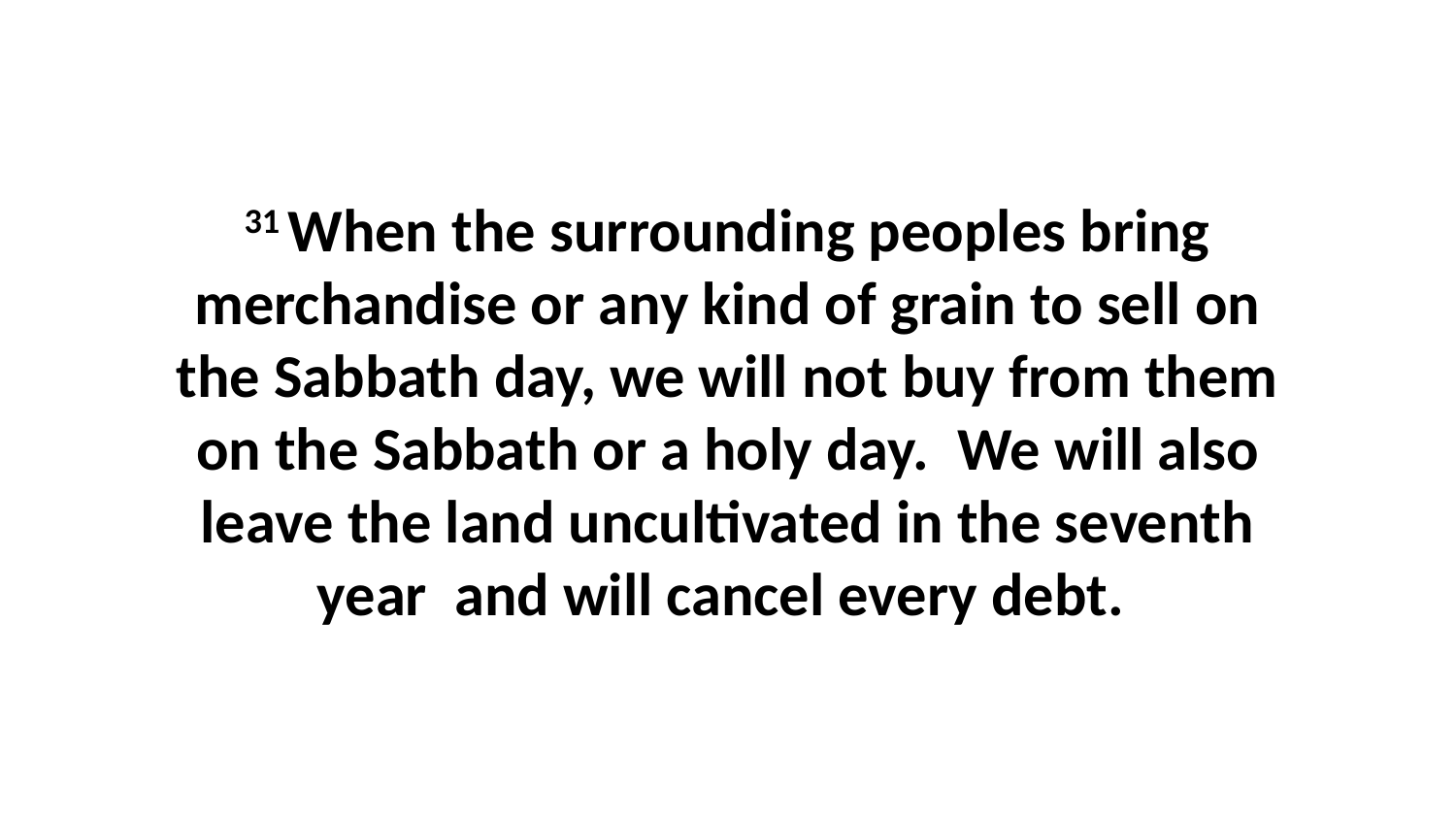

31 When the surrounding peoples bring merchandise or any kind of grain to sell on the Sabbath day, we will not buy from them on the Sabbath or a holy day.  We will also leave the land uncultivated in the seventh year  and will cancel every debt.